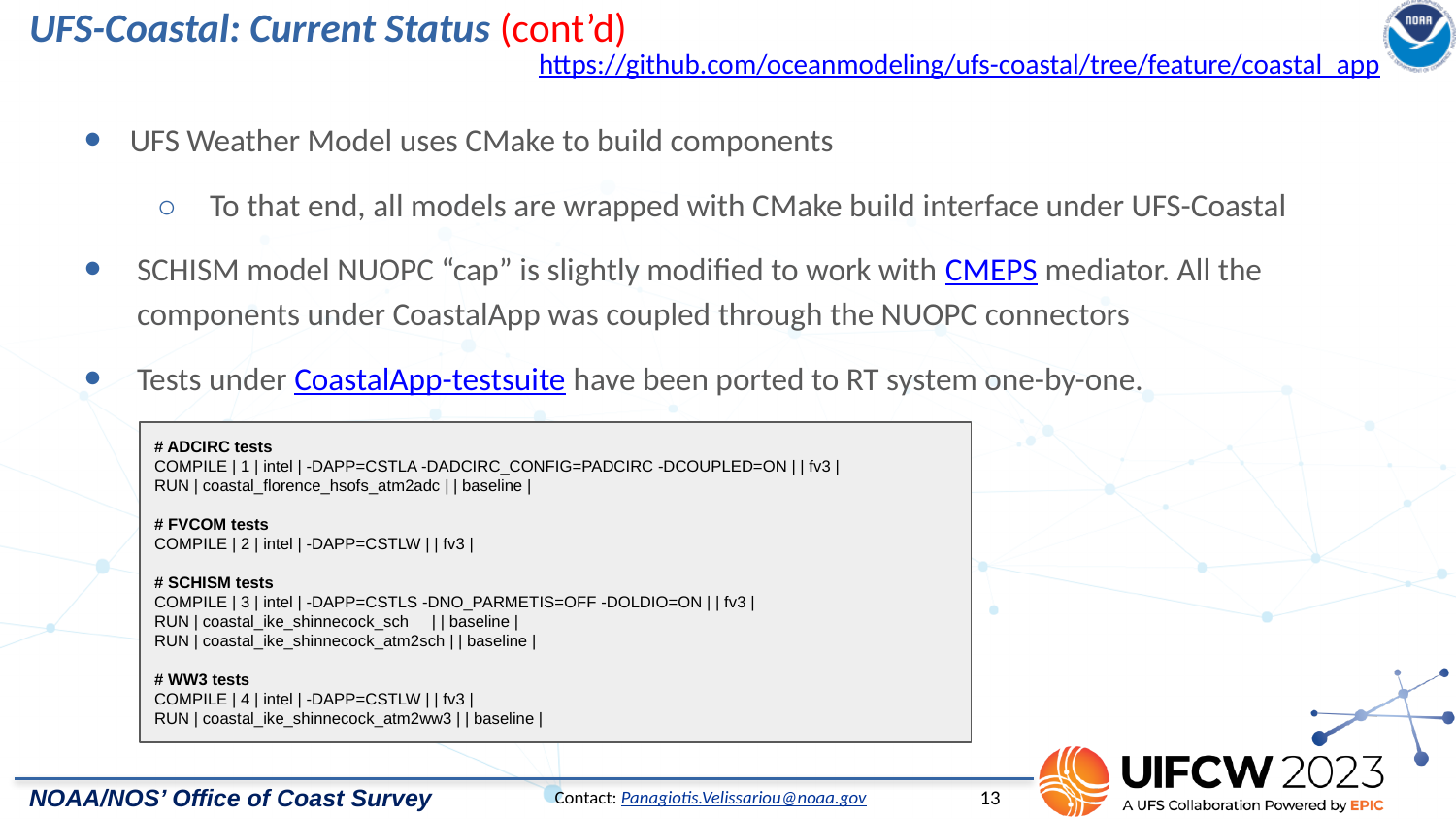

# UFS-Coastal: Current Status (cont’d)
https://github.com/oceanmodeling/ufs-coastal/tree/feature/coastal_app
UFS Weather Model uses CMake to build components
To that end, all models are wrapped with CMake build interface under UFS-Coastal
SCHISM model NUOPC “cap” is slightly modified to work with CMEPS mediator. All the components under CoastalApp was coupled through the NUOPC connectors
Tests under CoastalApp-testsuite have been ported to RT system one-by-one.
# ADCIRC tests
COMPILE | 1 | intel | -DAPP=CSTLA -DADCIRC_CONFIG=PADCIRC -DCOUPLED=ON | | fv3 |
RUN | coastal_florence_hsofs_atm2adc | | baseline |

# FVCOM tests
COMPILE | 2 | intel | -DAPP=CSTLW | | fv3 |

# SCHISM tests
COMPILE | 3 | intel | -DAPP=CSTLS -DNO_PARMETIS=OFF -DOLDIO=ON | | fv3 |
RUN | coastal_ike_shinnecock_sch     | | baseline |
RUN | coastal_ike_shinnecock_atm2sch | | baseline |

# WW3 tests
COMPILE | 4 | intel | -DAPP=CSTLW | | fv3 |
RUN | coastal_ike_shinnecock_atm2ww3 | | baseline |